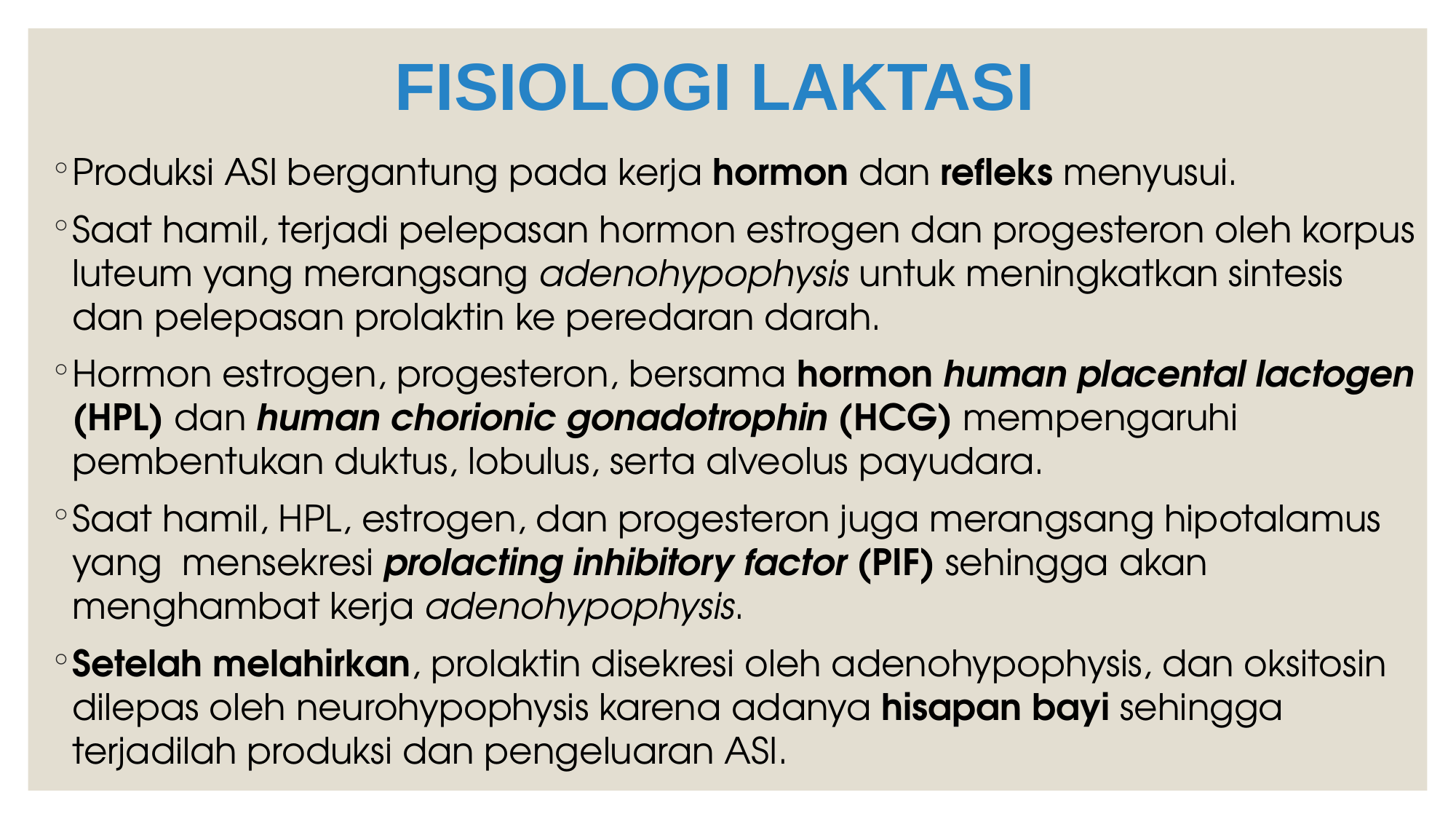

# FISIOLOGI LAKTASI
Produksi ASI bergantung pada kerja hormon dan refleks menyusui.
Saat hamil, terjadi pelepasan hormon estrogen dan progesteron oleh korpus luteum yang merangsang adenohypophysis untuk meningkatkan sintesis dan pelepasan prolaktin ke peredaran darah.
Hormon estrogen, progesteron, bersama hormon human placental lactogen (HPL) dan human chorionic gonadotrophin (HCG) mempengaruhi pembentukan duktus, lobulus, serta alveolus payudara.
Saat hamil, HPL, estrogen, dan progesteron juga merangsang hipotalamus yang  mensekresi prolacting inhibitory factor (PIF) sehingga akan menghambat kerja adenohypophysis.
Setelah melahirkan, prolaktin disekresi oleh adenohypophysis, dan oksitosin dilepas oleh neurohypophysis karena adanya hisapan bayi sehingga terjadilah produksi dan pengeluaran ASI.